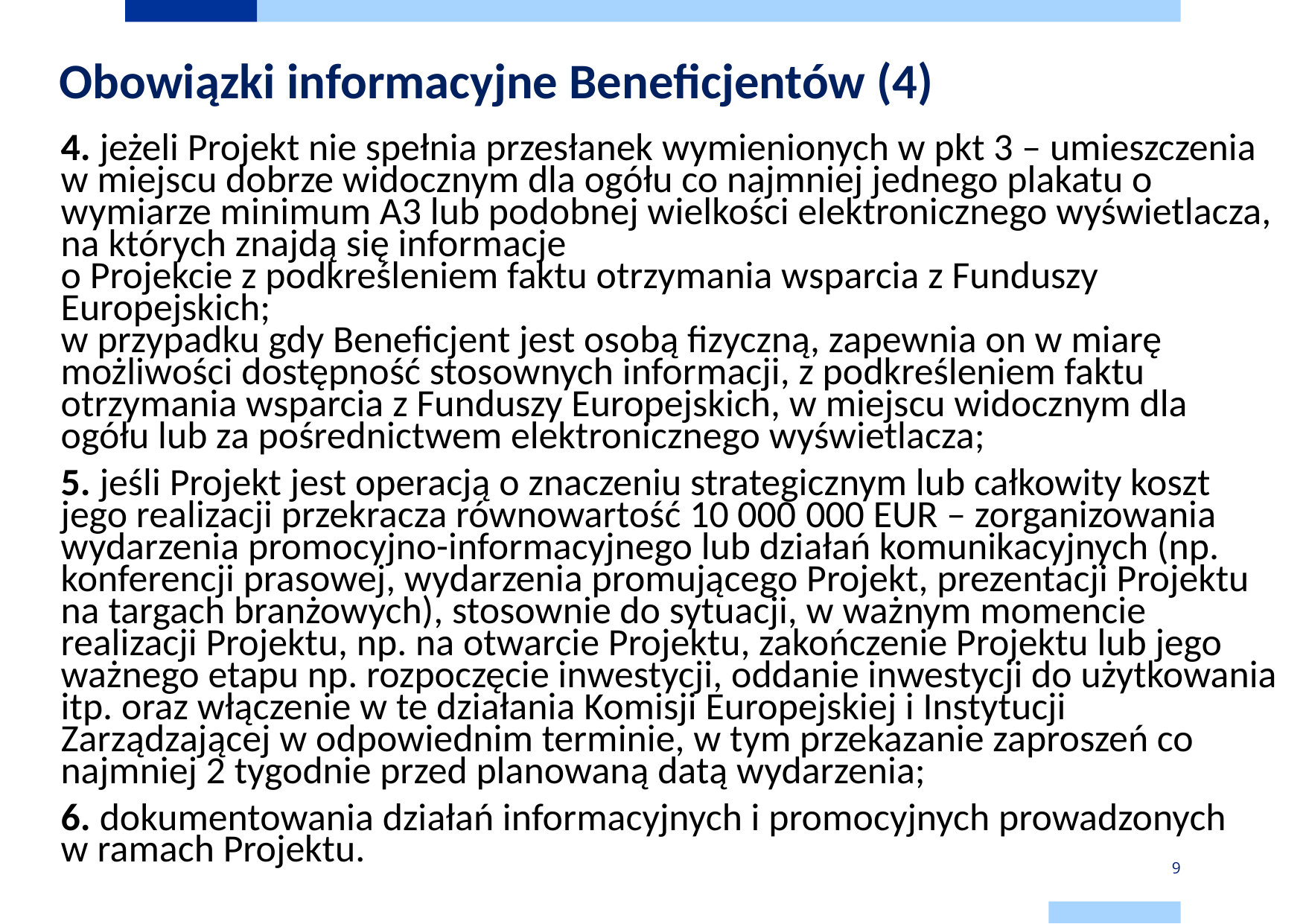

# Obowiązki informacyjne Beneficjentów (4)
4. jeżeli Projekt nie spełnia przesłanek wymienionych w pkt 3 – umieszczenia w miejscu dobrze widocznym dla ogółu co najmniej jednego plakatu o wymiarze minimum A3 lub podobnej wielkości elektronicznego wyświetlacza, na których znajdą się informacje
o Projekcie z podkreśleniem faktu otrzymania wsparcia z Funduszy Europejskich;
w przypadku gdy Beneficjent jest osobą fizyczną, zapewnia on w miarę możliwości dostępność stosownych informacji, z podkreśleniem faktu otrzymania wsparcia z Funduszy Europejskich, w miejscu widocznym dla ogółu lub za pośrednictwem elektronicznego wyświetlacza;
5. jeśli Projekt jest operacją o znaczeniu strategicznym lub całkowity koszt jego realizacji przekracza równowartość 10 000 000 EUR – zorganizowania wydarzenia promocyjno-informacyjnego lub działań komunikacyjnych (np. konferencji prasowej, wydarzenia promującego Projekt, prezentacji Projektu na targach branżowych), stosownie do sytuacji, w ważnym momencie realizacji Projektu, np. na otwarcie Projektu, zakończenie Projektu lub jego ważnego etapu np. rozpoczęcie inwestycji, oddanie inwestycji do użytkowania itp. oraz włączenie w te działania Komisji Europejskiej i Instytucji Zarządzającej w odpowiednim terminie, w tym przekazanie zaproszeń co najmniej 2 tygodnie przed planowaną datą wydarzenia;
6. dokumentowania działań informacyjnych i promocyjnych prowadzonych
w ramach Projektu.

9